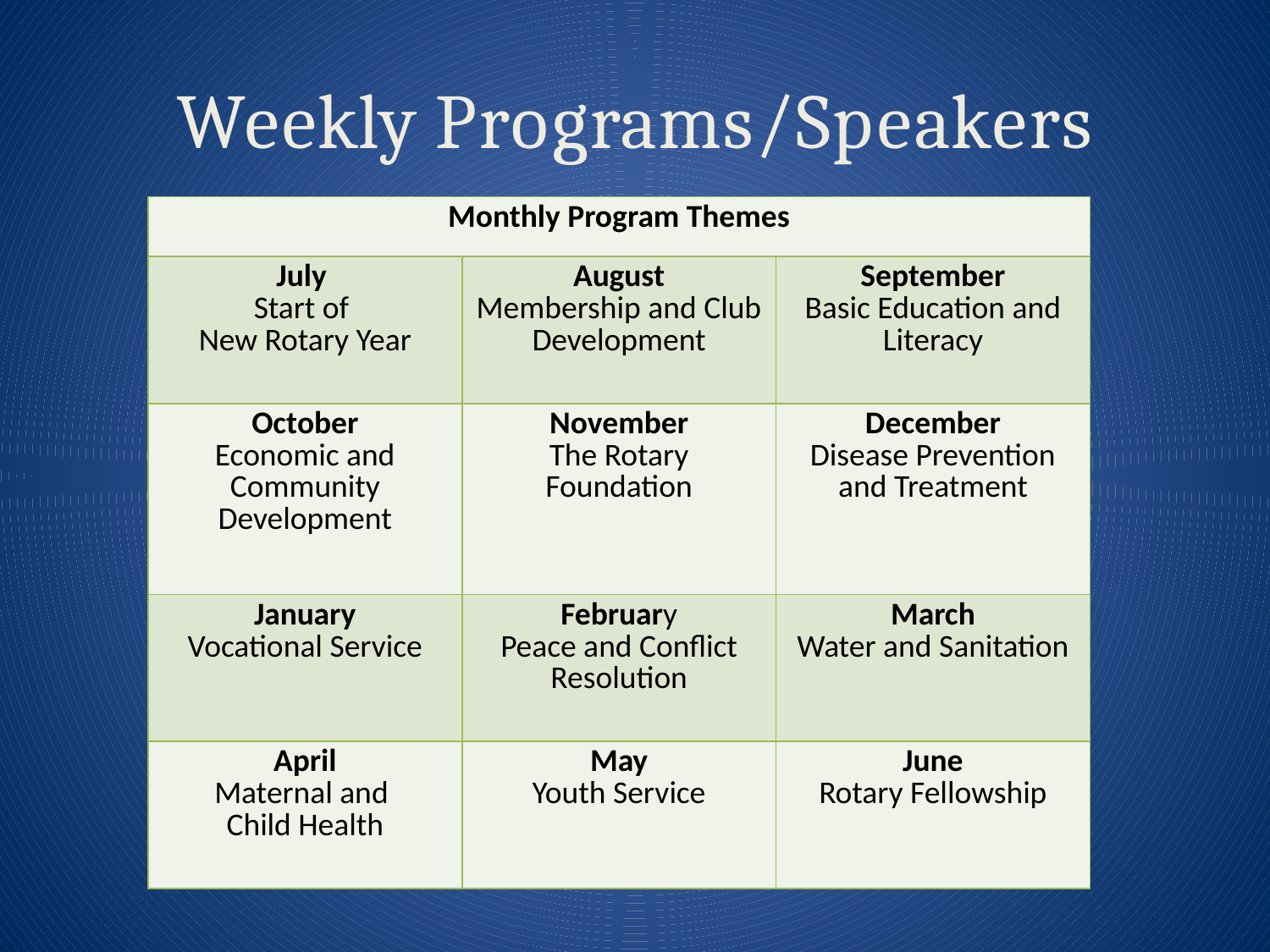

# Weekly Programs/Speakers
| Monthly Program Themes |  |  |
| --- | --- | --- |
| July Start of New Rotary Year | August Membership and Club Development | September Basic Education and Literacy |
| October Economic and Community Development | November The Rotary Foundation | December Disease Prevention and Treatment |
| January Vocational Service | February Peace and Conflict Resolution | March Water and Sanitation |
| April Maternal and Child Health | May Youth Service | June Rotary Fellowship |